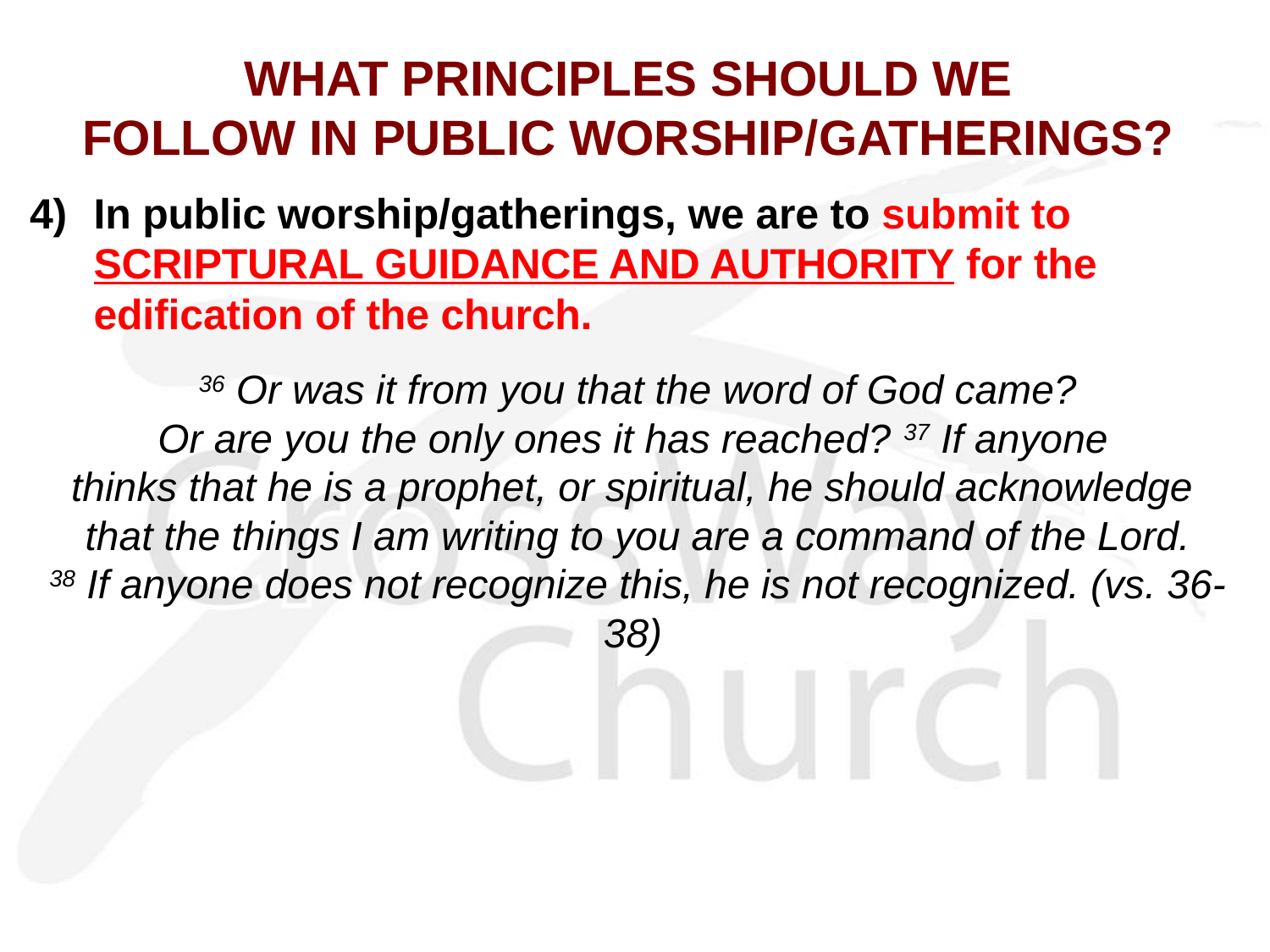

# WHAT PRINCIPLES SHOULD WE FOLLOW IN PUBLIC WORSHIP/GATHERINGS?
4)	In public worship/gatherings, we are to submit to SCRIPTURAL GUIDANCE AND AUTHORITY for the edification of the church.

 36 Or was it from you that the word of God came?
 Or are you the only ones it has reached? 37 If anyone
thinks that he is a prophet, or spiritual, he should acknowledge
 that the things I am writing to you are a command of the Lord.
 38 If anyone does not recognize this, he is not recognized. (vs. 36-38)